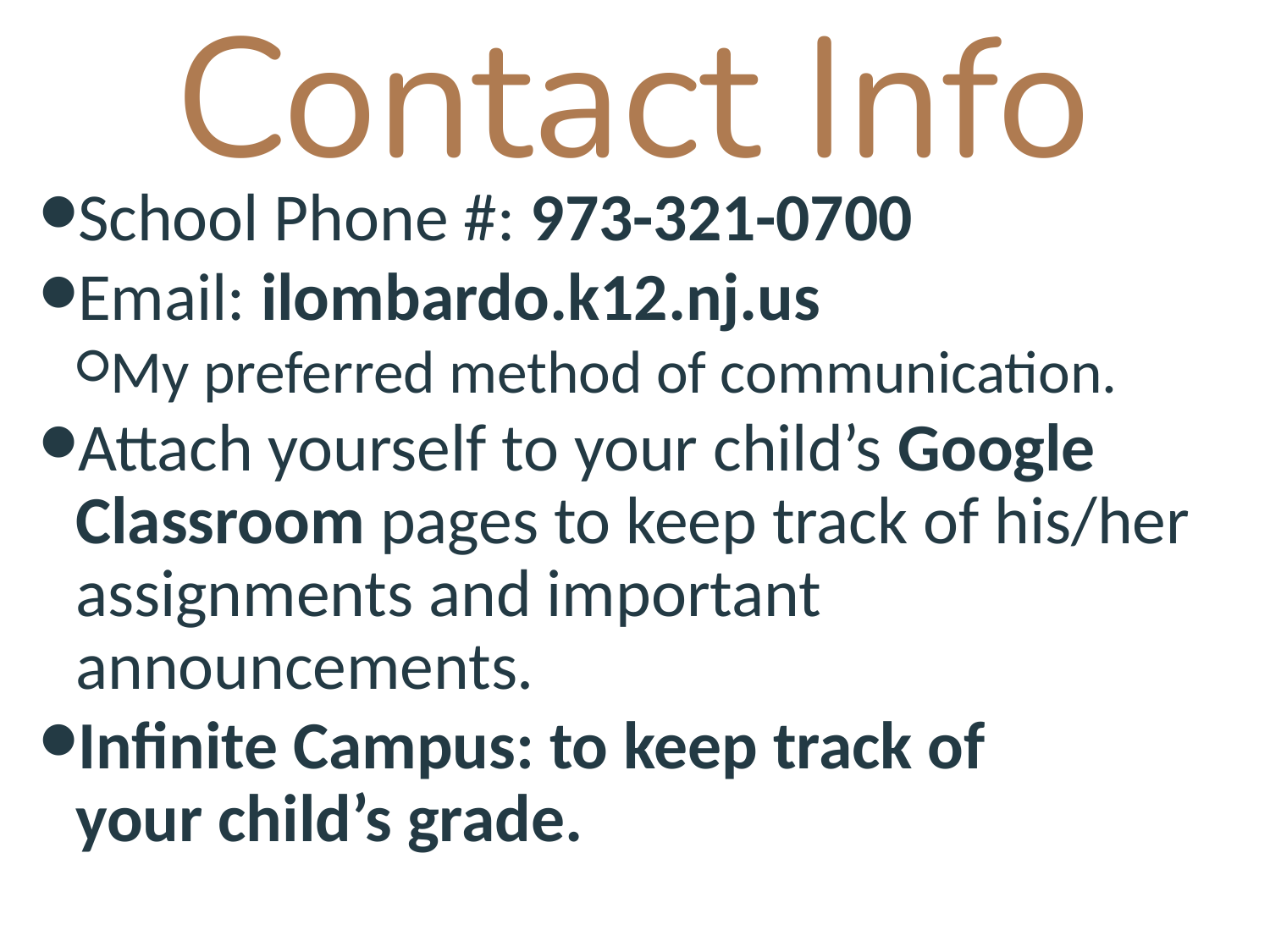

# Contact Info
School Phone #: 973-321-0700
Email: ilombardo.k12.nj.us
My preferred method of communication.
Attach yourself to your child’s Google Classroom pages to keep track of his/her assignments and important announcements.
Infinite Campus: to keep track of 					   							 your child’s grade.